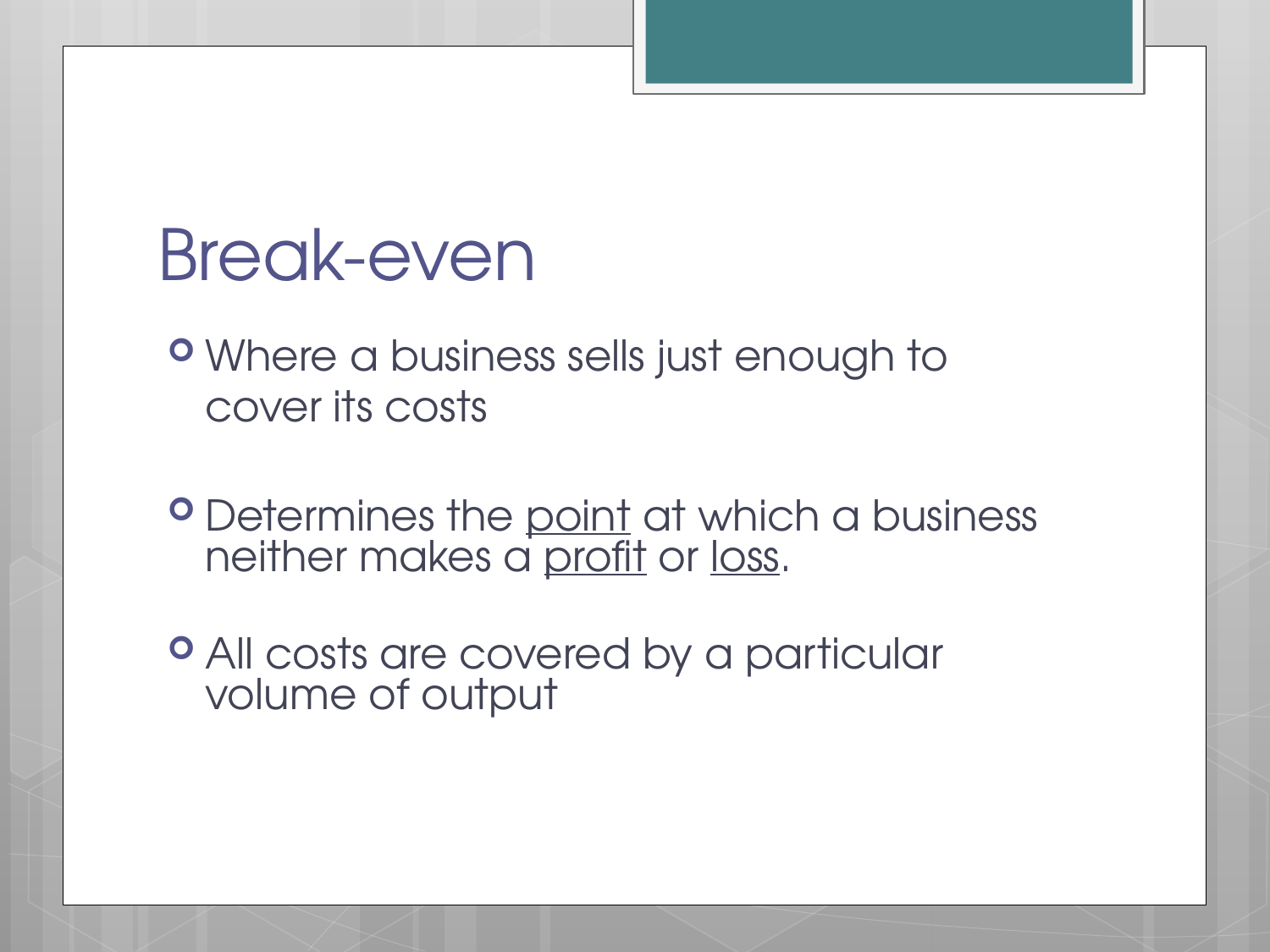

# Break-even
Where a business sells just enough to cover its costs

Determines the point at which a business neither makes a profit or loss.

All costs are covered by a particular volume of output